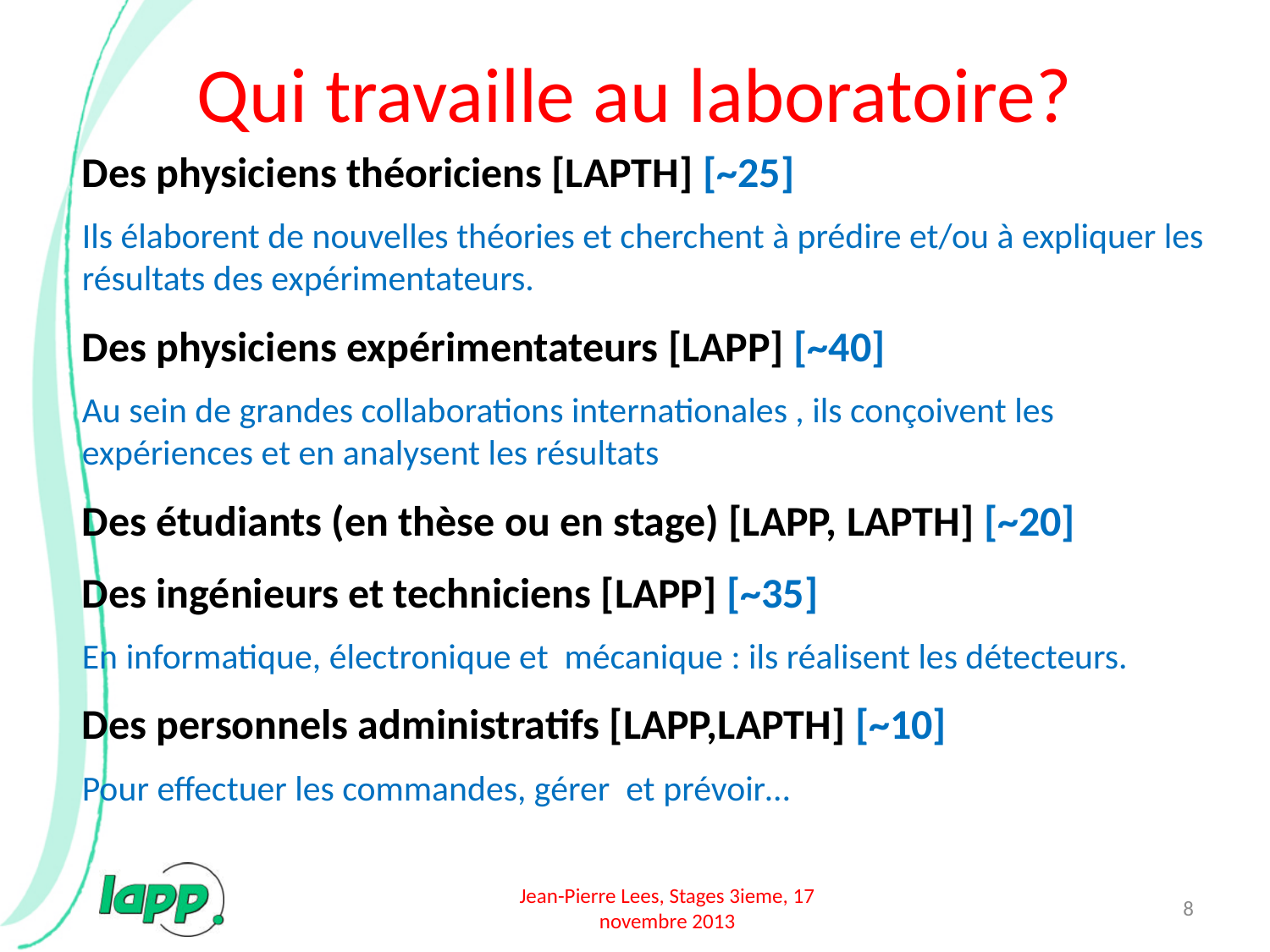

Qui travaille au laboratoire?

Des physiciens théoriciens [LAPTH] [~25]
Ils élaborent de nouvelles théories et cherchent à prédire et/ou à expliquer les résultats des expérimentateurs.
Des physiciens expérimentateurs [LAPP] [~40]
Au sein de grandes collaborations internationales , ils conçoivent les expériences et en analysent les résultats
Des étudiants (en thèse ou en stage) [LAPP, LAPTH] [~20]
Des ingénieurs et techniciens [LAPP] [~35]
En informatique, électronique et  mécanique : ils réalisent les détecteurs.
Des personnels administratifs [LAPP,LAPTH] [~10]
Pour effectuer les commandes, gérer  et prévoir…
Jean-Pierre Lees, Stages 3ieme, 17 novembre 2013
8